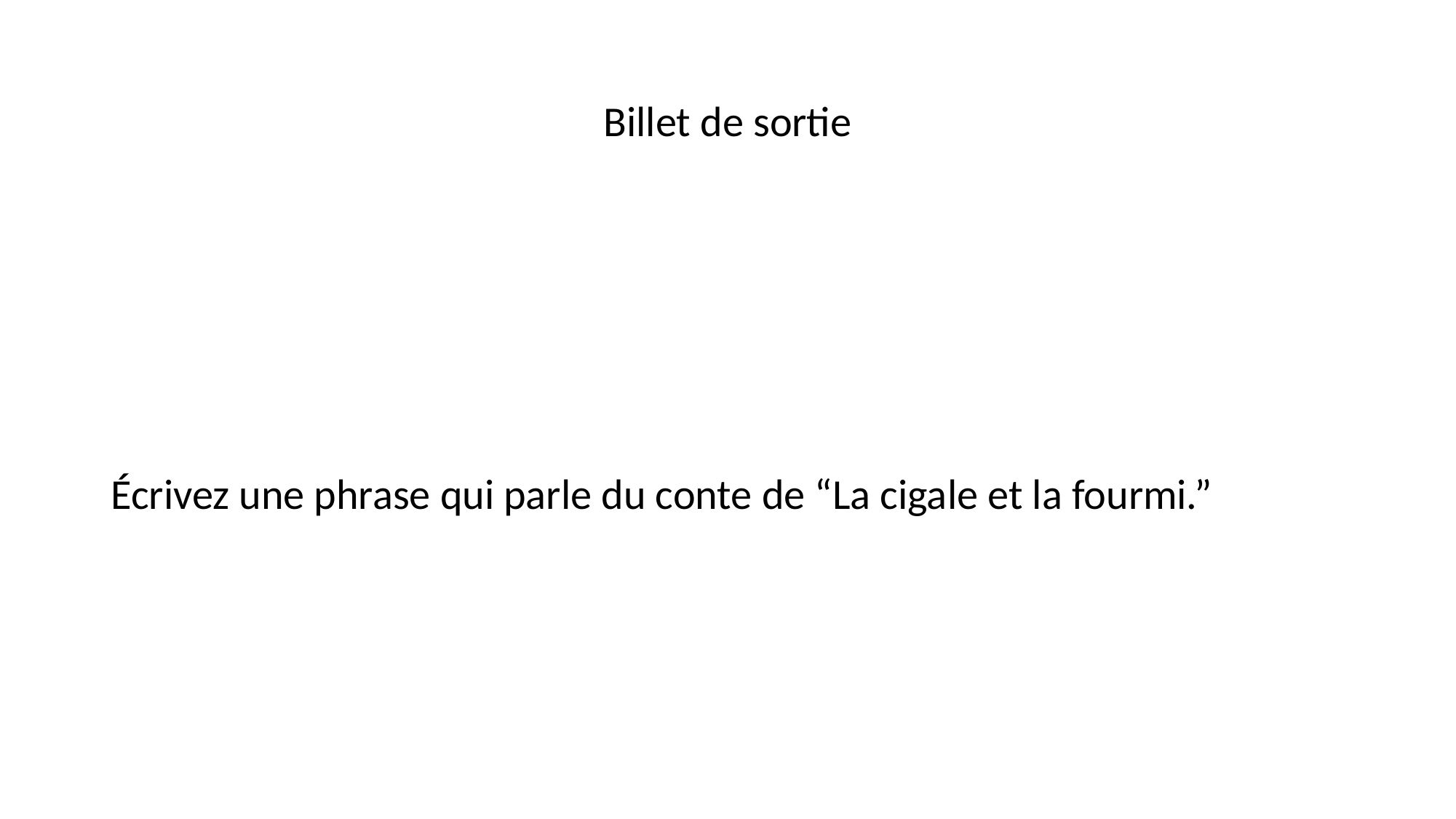

# Billet de sortie

Écrivez une phrase qui parle du conte de “La cigale et la fourmi.”